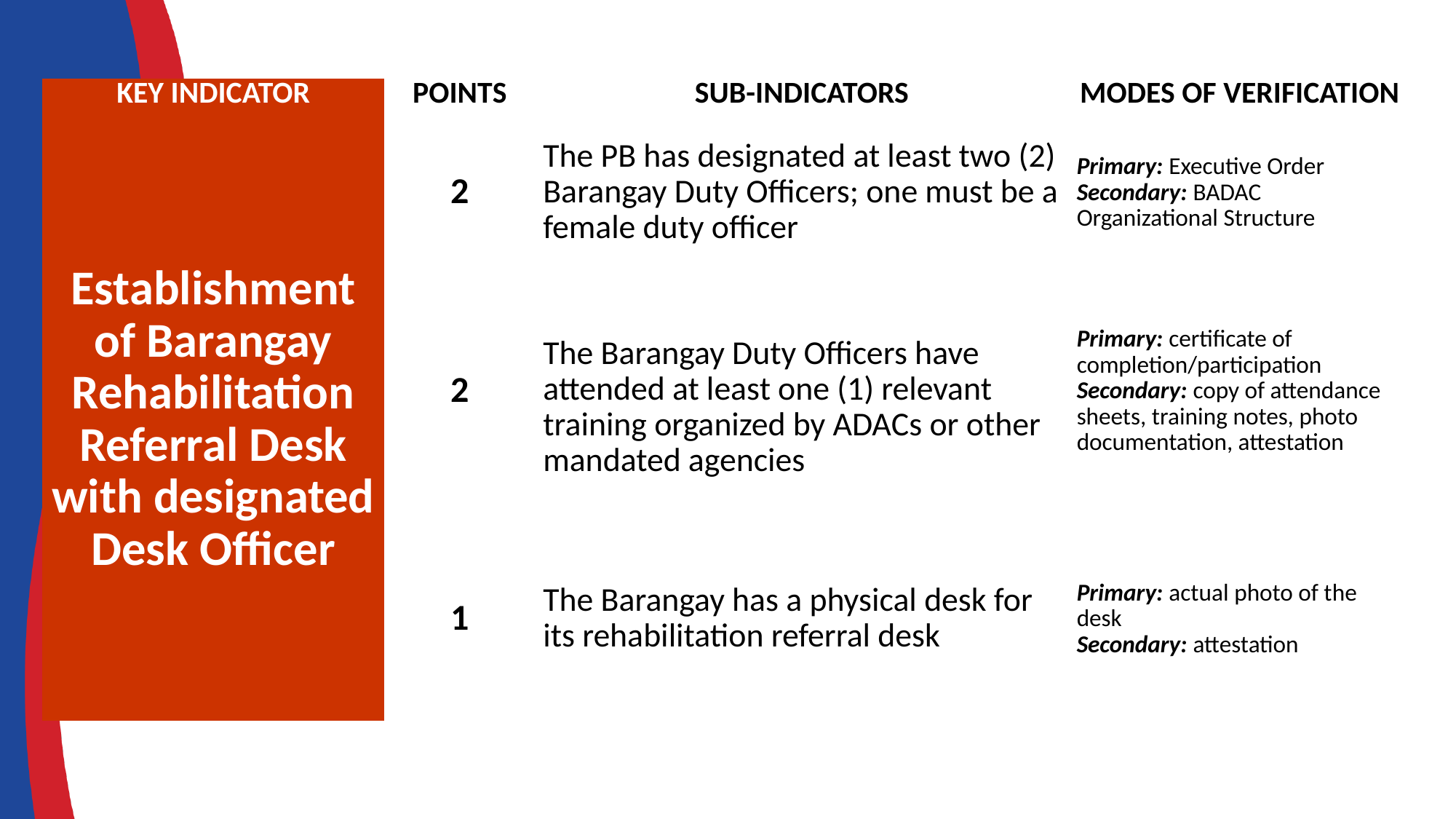

| KEY INDICATOR | POINTS | SUB-INDICATORS | MODES OF VERIFICATION |
| --- | --- | --- | --- |
| Establishment of Barangay Rehabilitation Referral Desk with designated Desk Officer | 2 | The PB has designated at least two (2) Barangay Duty Officers; one must be a female duty officer | Primary: Executive Order Secondary: BADAC Organizational Structure |
|  | 2 | The Barangay Duty Officers have attended at least one (1) relevant training organized by ADACs or other mandated agencies | Primary: certificate of completion/participation Secondary: copy of attendance sheets, training notes, photo documentation, attestation |
|  | 1 | The Barangay has a physical desk for its rehabilitation referral desk | Primary: actual photo of the desk Secondary: attestation |